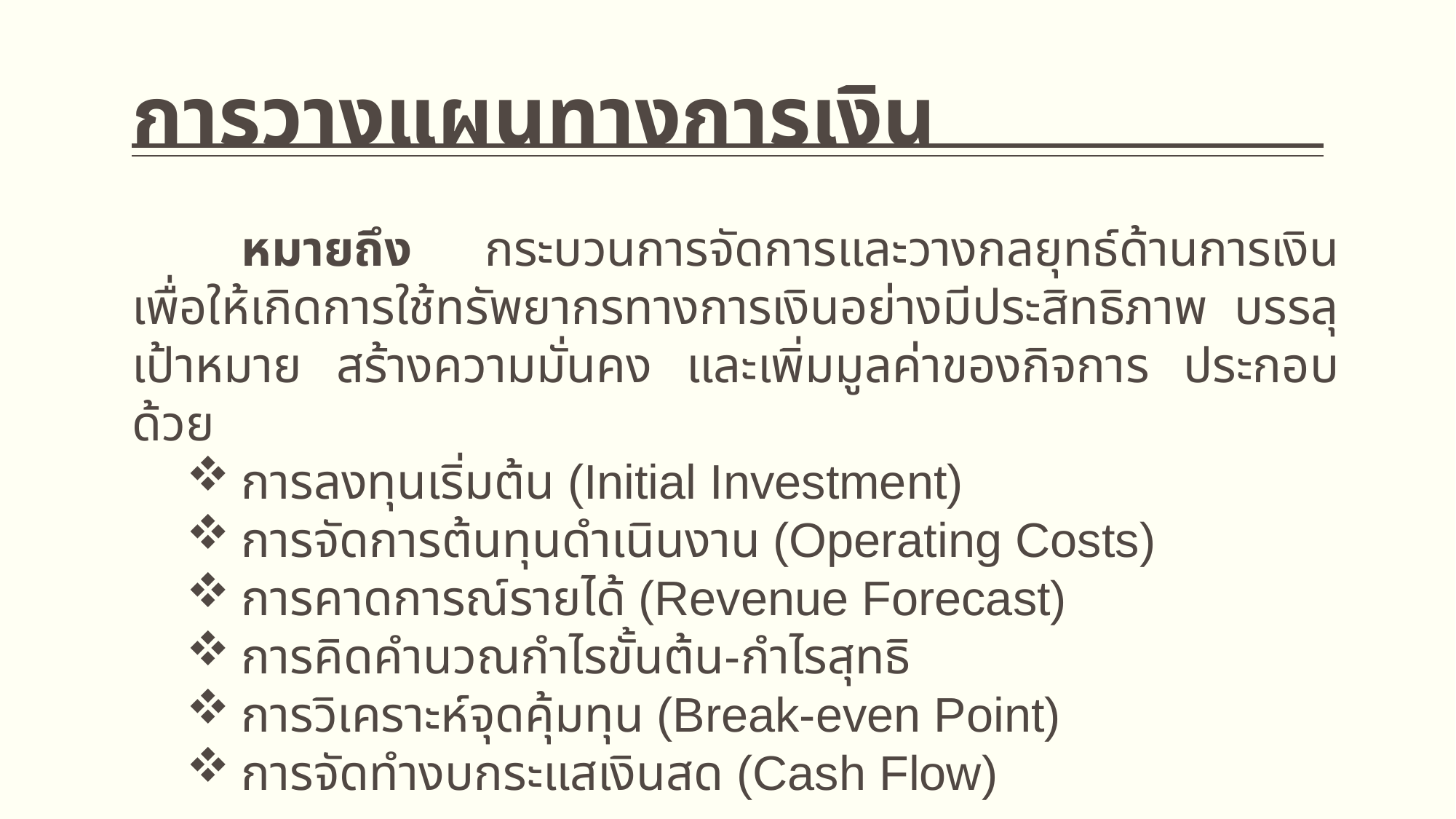

# การวางแผนทางการเงิน
	หมายถึง กระบวนการจัดการและวางกลยุทธ์ด้านการเงิน เพื่อให้เกิดการใช้ทรัพยากรทางการเงินอย่างมีประสิทธิภาพ บรรลุเป้าหมาย สร้างความมั่นคง และเพิ่มมูลค่าของกิจการ ประกอบด้วย
การลงทุนเริ่มต้น (Initial Investment)
การจัดการต้นทุนดำเนินงาน (Operating Costs)
การคาดการณ์รายได้ (Revenue Forecast)
การคิดคำนวณกำไรขั้นต้น-กำไรสุทธิ
การวิเคราะห์จุดคุ้มทุน (Break-even Point)
การจัดทำงบกระแสเงินสด (Cash Flow)